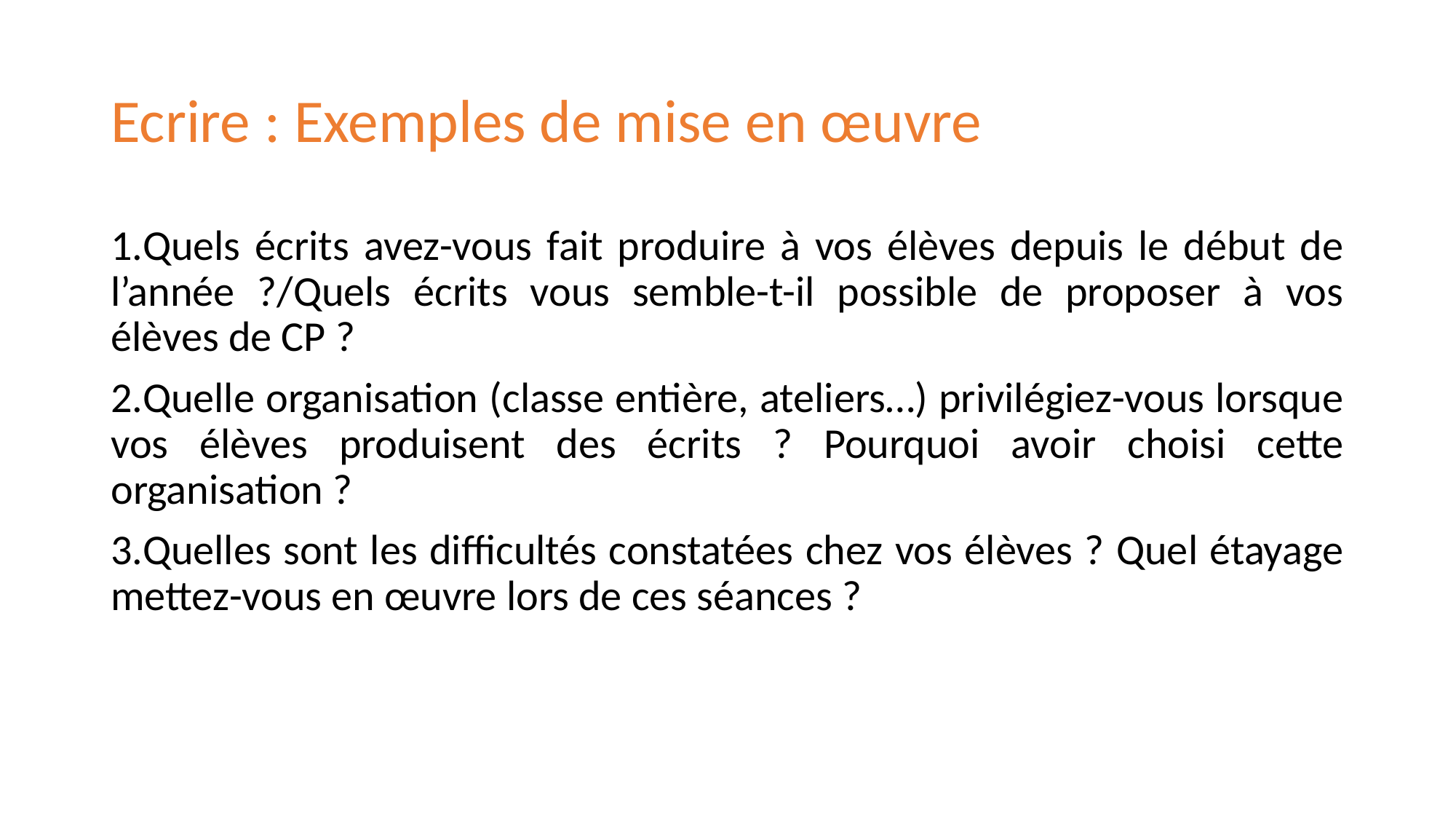

# Ecrire : Exemples de mise en œuvre
1.Quels écrits avez-vous fait produire à vos élèves depuis le début de l’année ?/Quels écrits vous semble-t-il possible de proposer à vos élèves de CP ?
2.Quelle organisation (classe entière, ateliers…) privilégiez-vous lorsque vos élèves produisent des écrits ? Pourquoi avoir choisi cette organisation ?
3.Quelles sont les difficultés constatées chez vos élèves ? Quel étayage mettez-vous en œuvre lors de ces séances ?